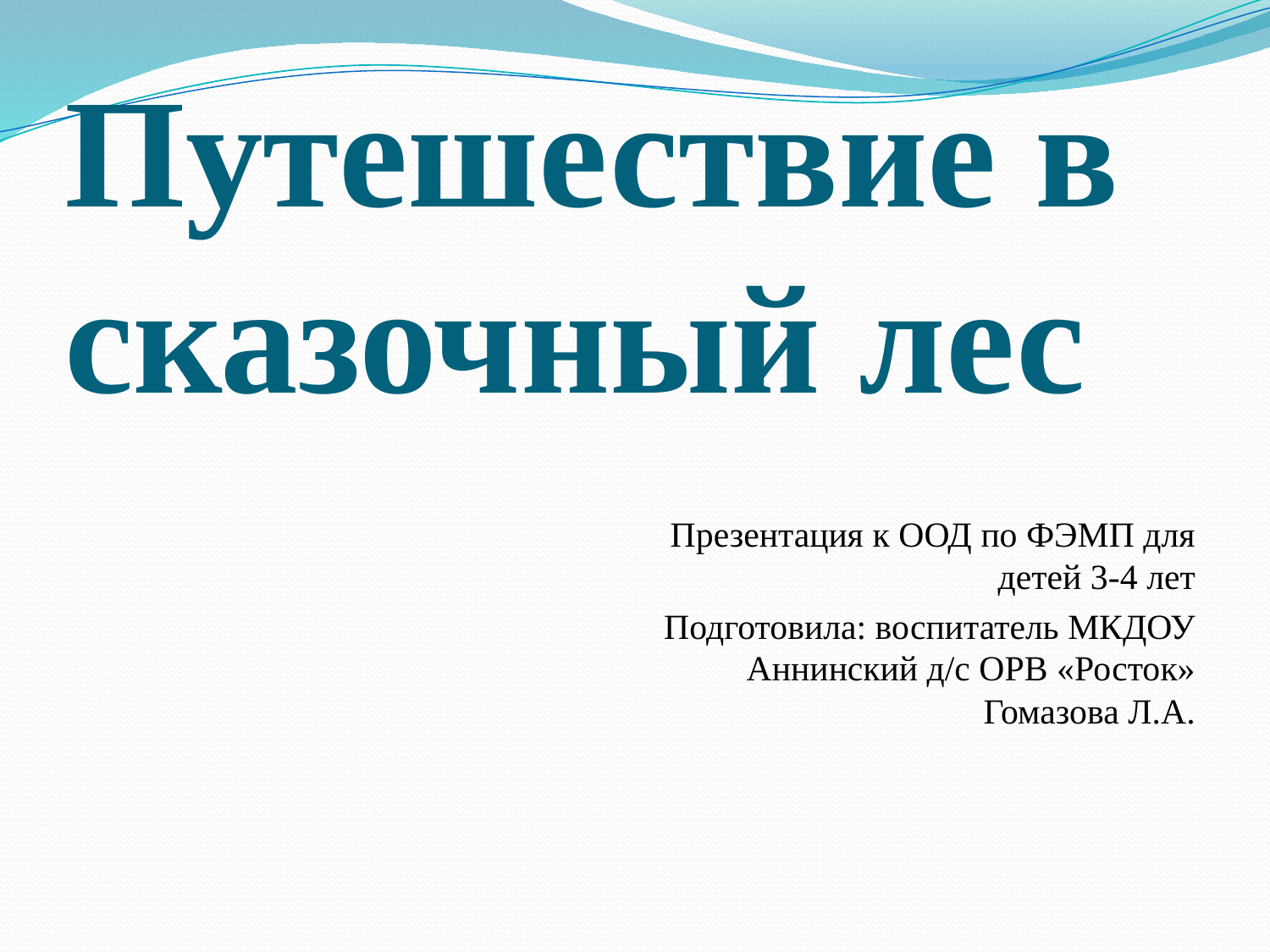

# Путешествие в сказочный лес

Презентация к ООД по ФЭМП для детей 3-4 лет
Подготовила: воспитатель МКДОУ Аннинский д/с ОРВ «Росток» Гомазова Л.А.